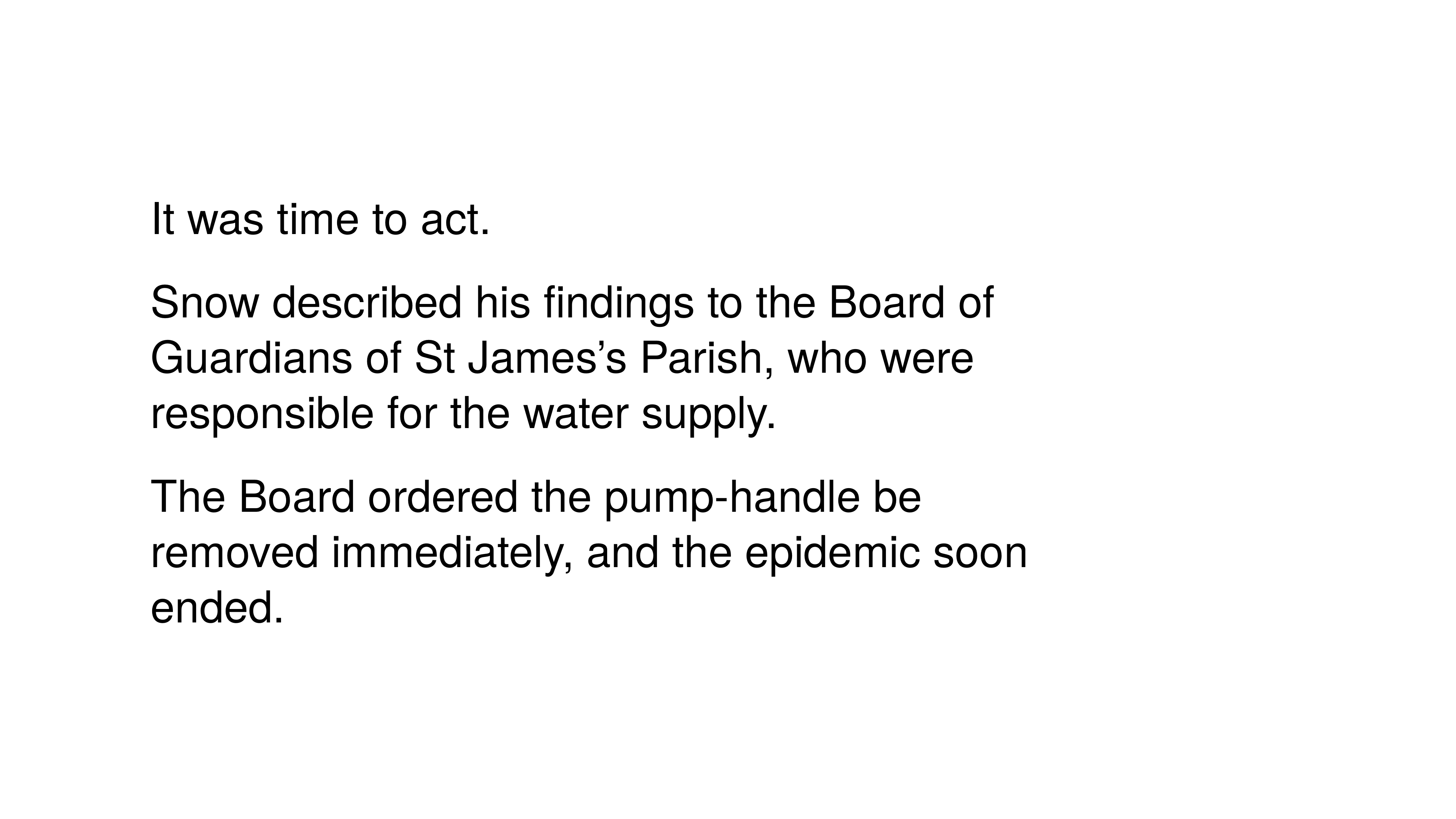

It was time to act.
Snow described his findings to the Board of Guardians of St James’s Parish, who were responsible for the water supply.
The Board ordered the pump-handle be removed immediately, and the epidemic soon ended.